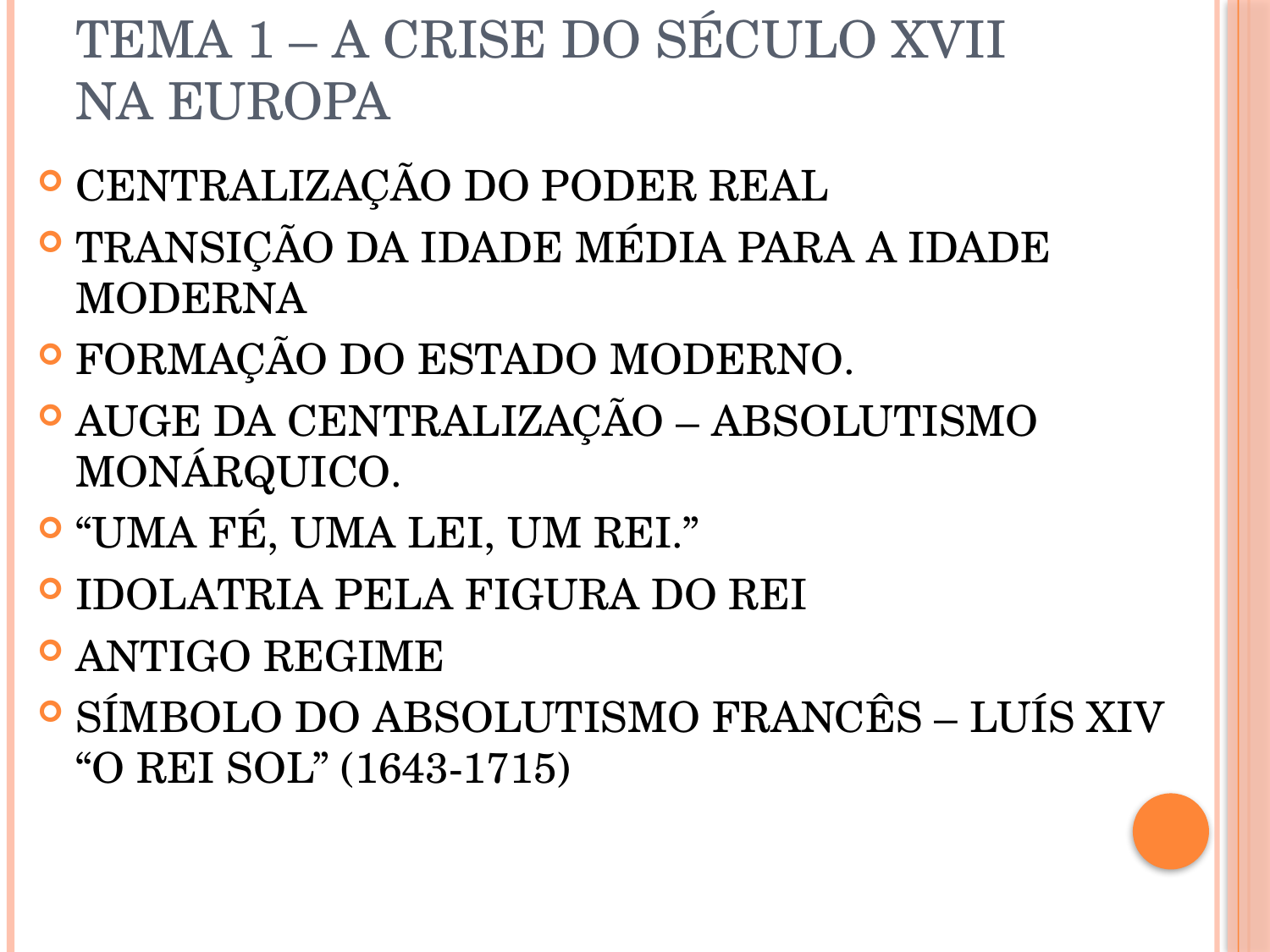

# TEMA 1 – A CRISE DO SÉCULO XVII NA EUROPA
CENTRALIZAÇÃO DO PODER REAL
TRANSIÇÃO DA IDADE MÉDIA PARA A IDADE MODERNA
FORMAÇÃO DO ESTADO MODERNO.
AUGE DA CENTRALIZAÇÃO – ABSOLUTISMO MONÁRQUICO.
“UMA FÉ, UMA LEI, UM REI.”
IDOLATRIA PELA FIGURA DO REI
ANTIGO REGIME
SÍMBOLO DO ABSOLUTISMO FRANCÊS – LUÍS XIV “O REI SOL” (1643-1715)